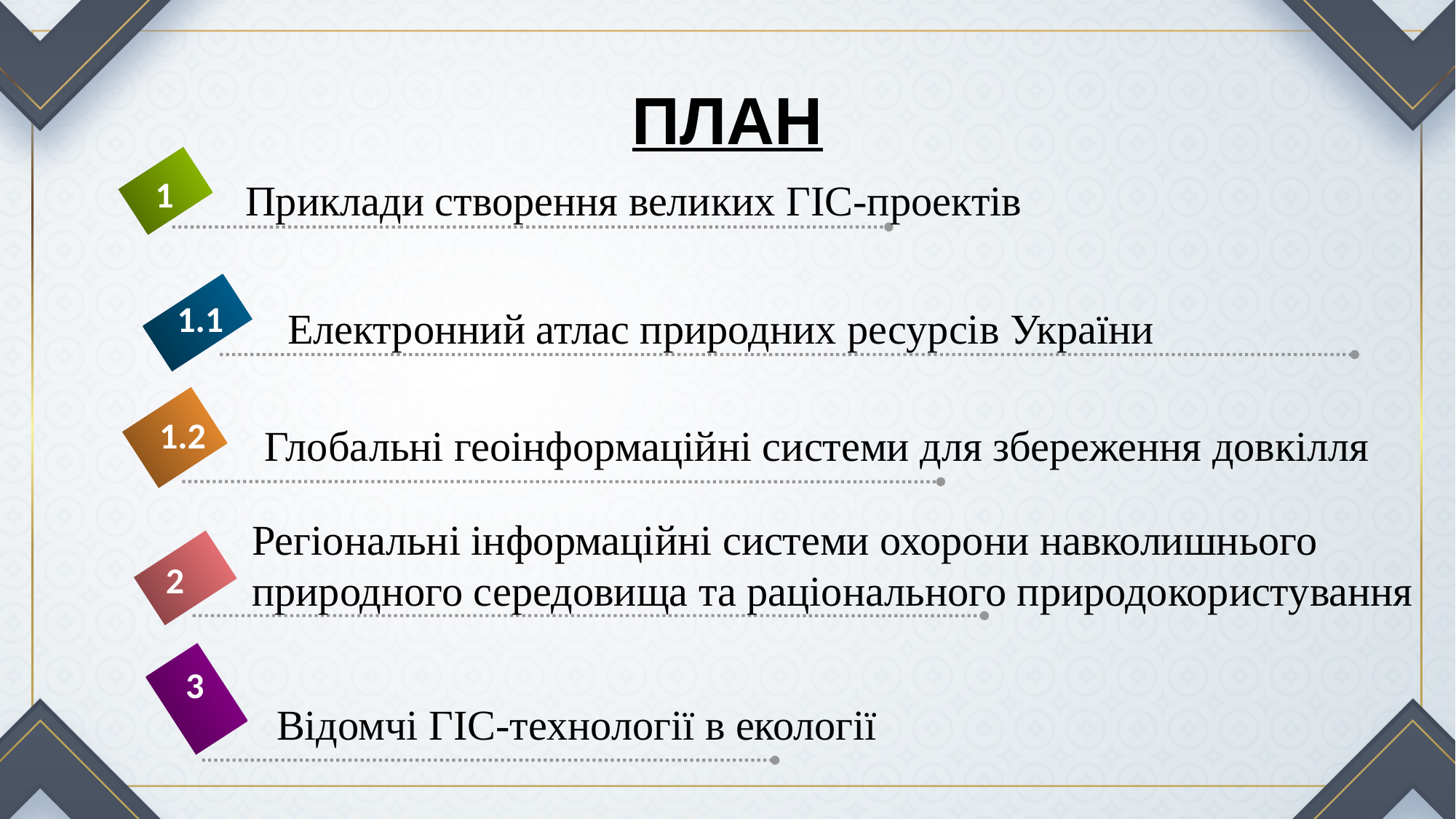

# ПЛАН

1
Приклади створення великих ГІС-проектів

1.1
Електронний атлас природних ресурсів України

1.2
Глобальні геоінформаційні системи для збереження довкілля

Регіональні інформаційні системи охорони навколишнього природного середовища та раціонального природокористування

2

3
  Відомчі ГІС-технології в екології